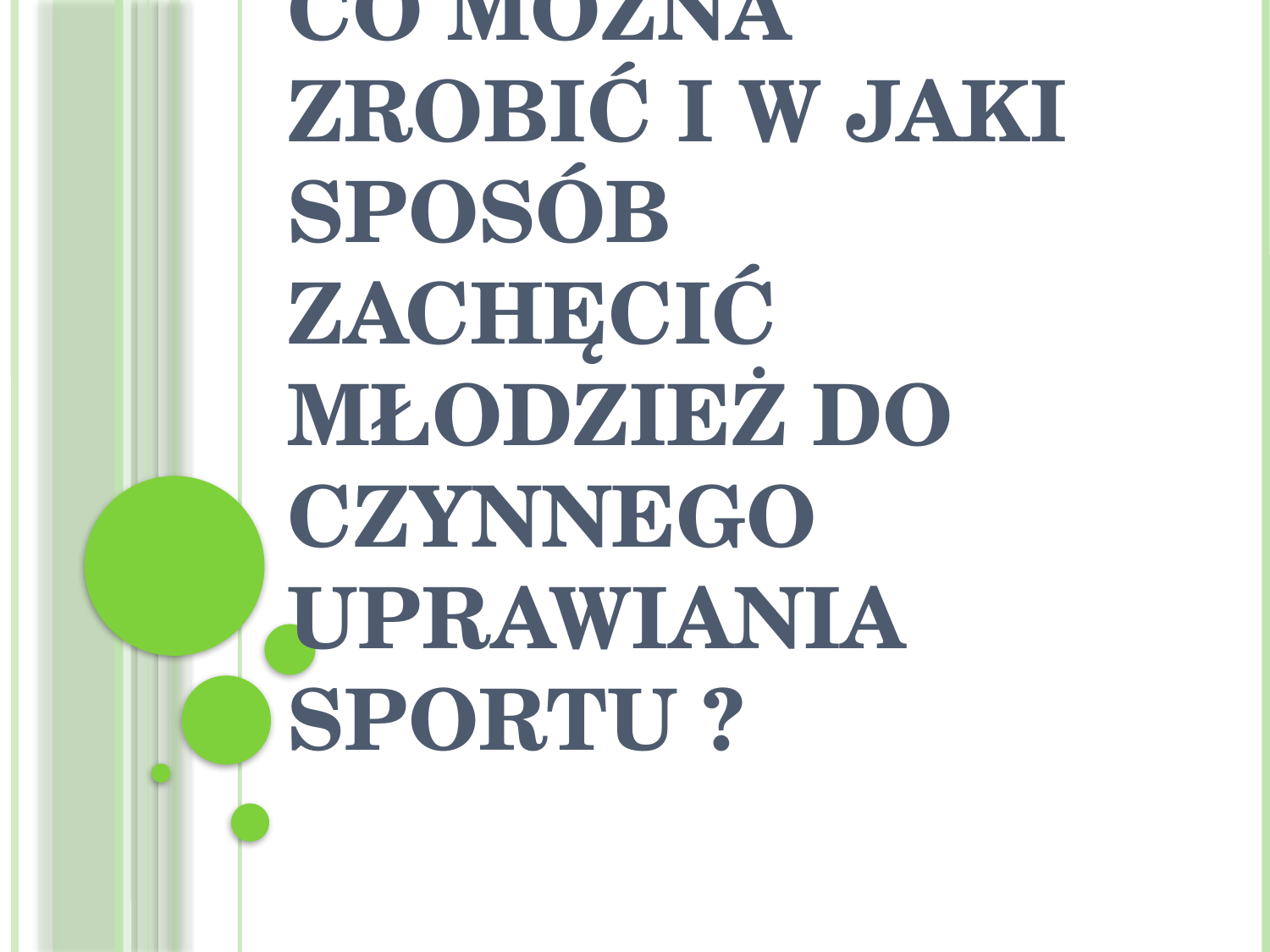

# Co można zrobić i w jaki sposób zachęcić młodzież do czynnego uprawiania sportu ?